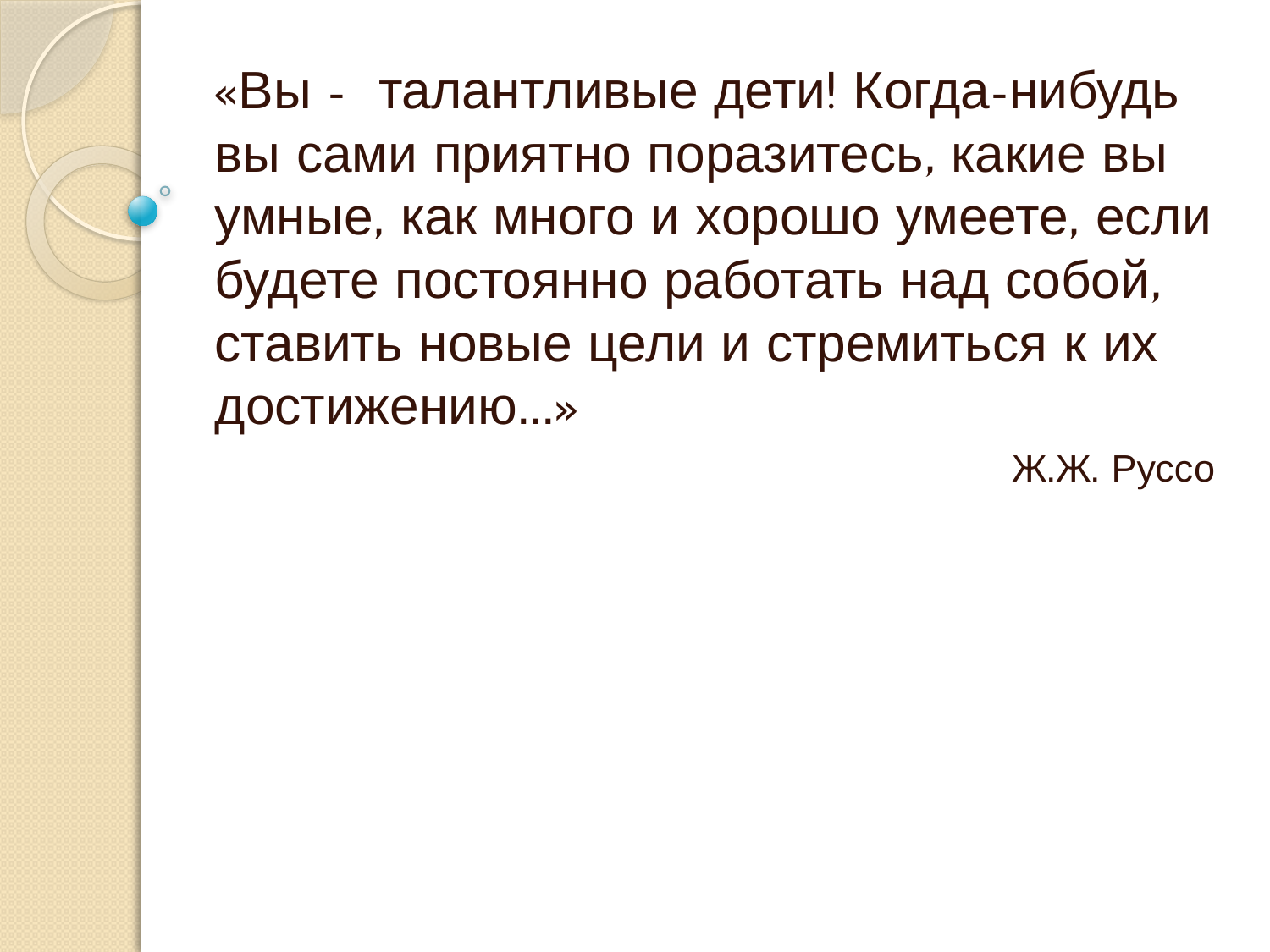

#
«Вы -  талантливые дети! Когда-нибудь вы сами приятно поразитесь, какие вы умные, как много и хорошо умеете, если будете постоянно работать над собой, ставить новые цели и стремиться к их достижению…»
Ж.Ж. Руссо